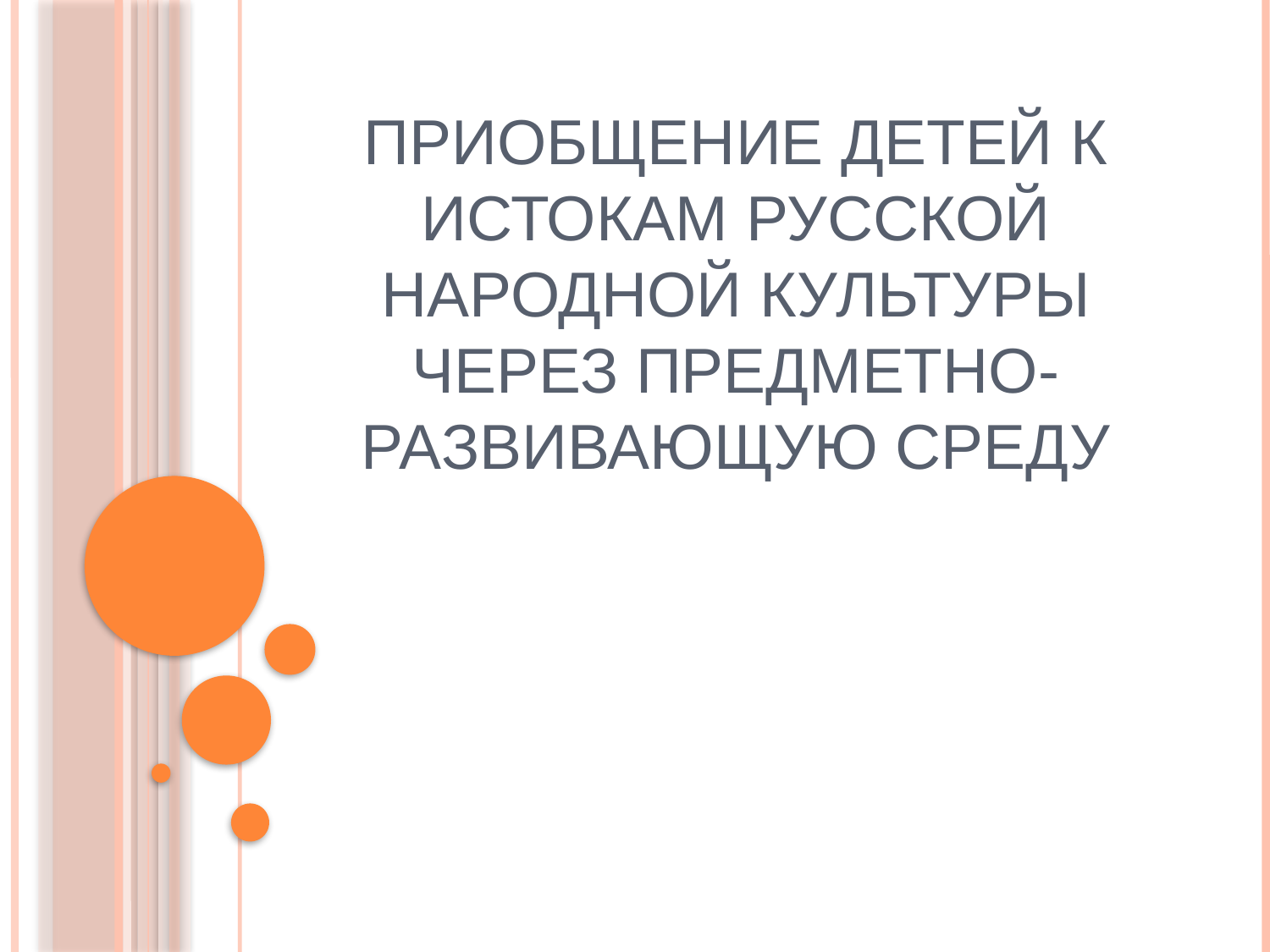

# Приобщение детей к истокам русской народной культуры через предметно-развивающую среду